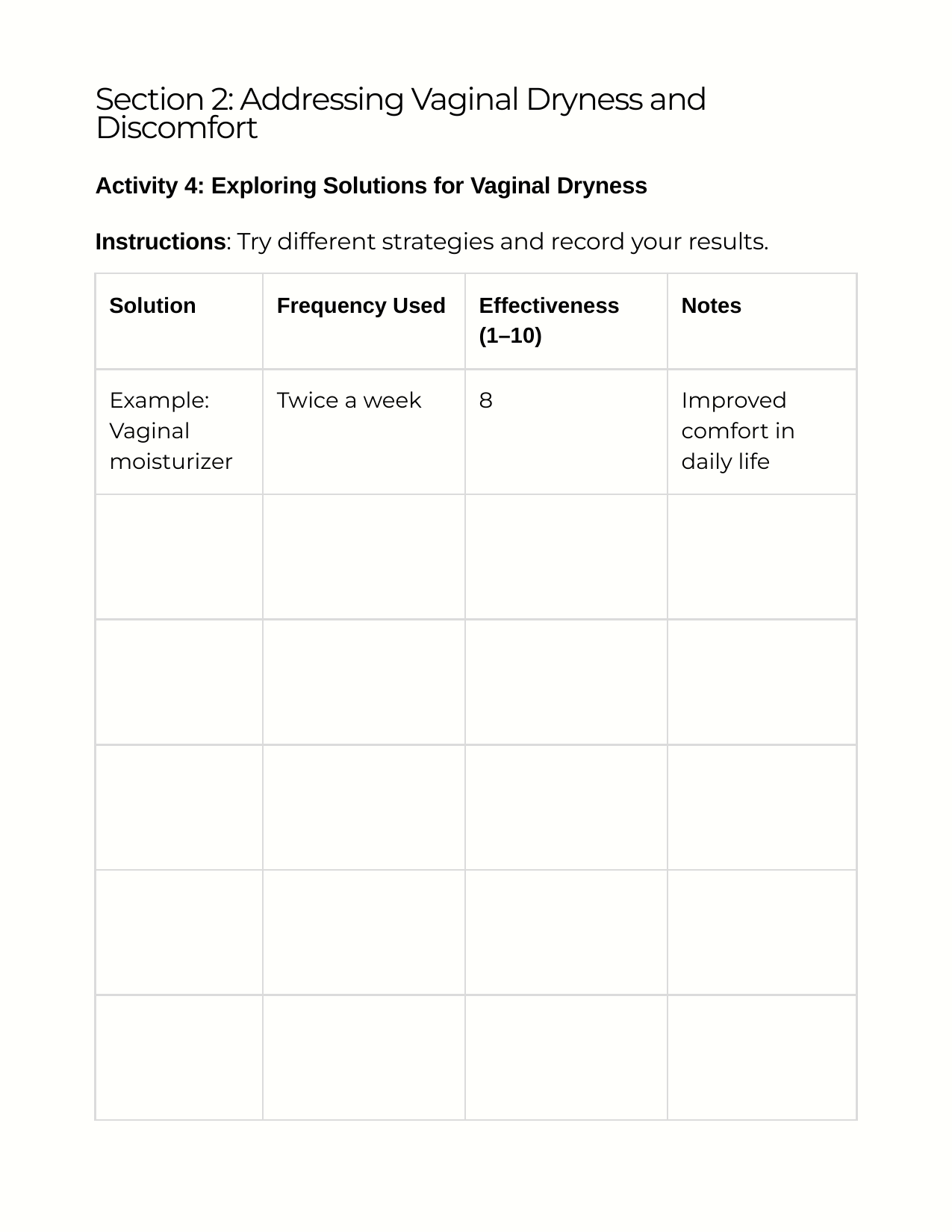

Section 2: Addressing Vaginal Dryness and Discomfort
Activity 4: Exploring Solutions for Vaginal Dryness

Instructions: Try different strategies and record your results.
| Solution | Frequency Used | Effectiveness (1–10) | Notes |
| --- | --- | --- | --- |
| Example: Vaginal moisturizer | Twice a week | 8 | Improved comfort in daily life |
|  |  |  |  |
|  |  |  |  |
|  |  |  |  |
|  |  |  |  |
|  |  |  |  |